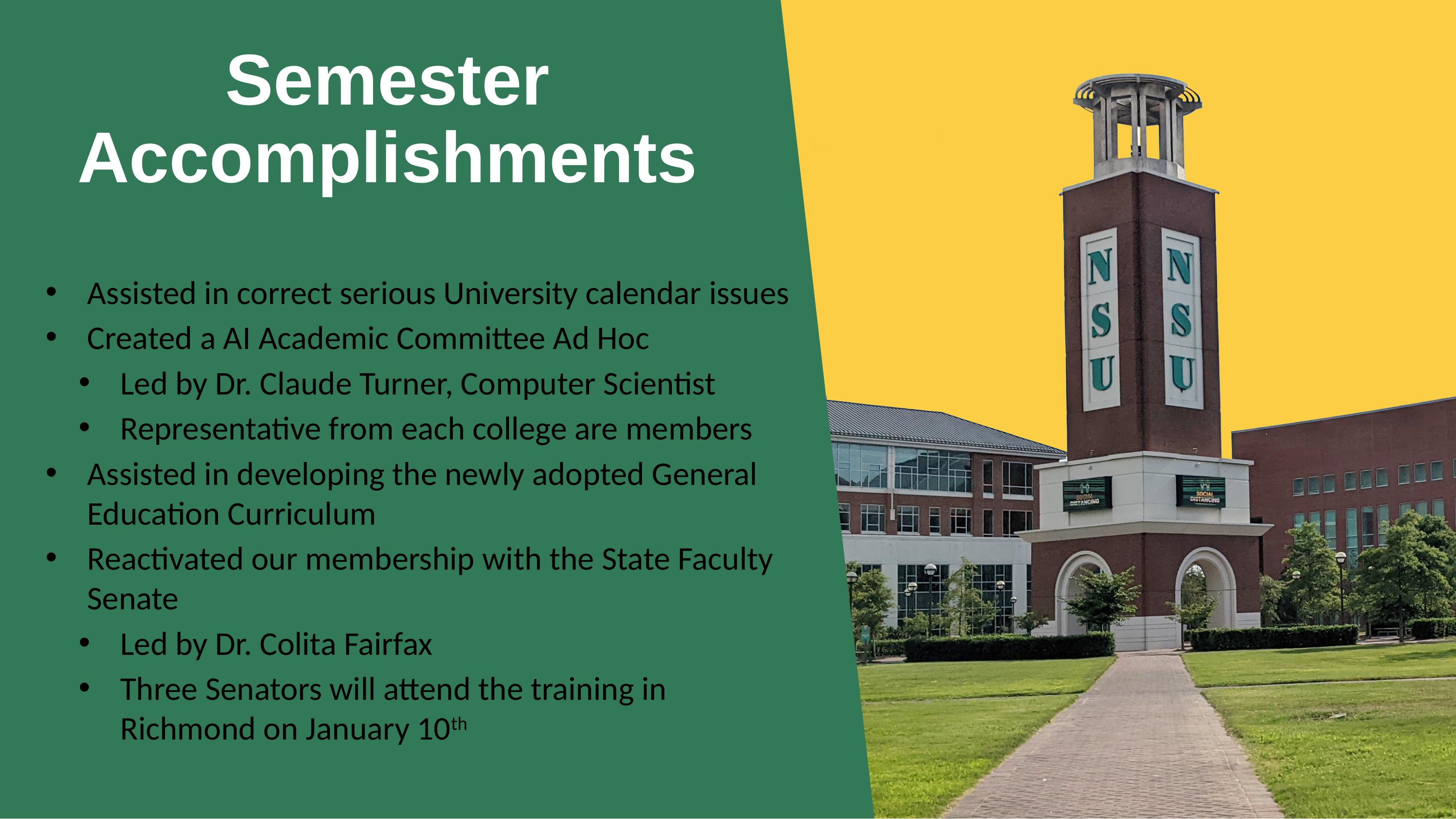

# Semester Accomplishments
Assisted in correct serious University calendar issues
Created a AI Academic Committee Ad Hoc
Led by Dr. Claude Turner, Computer Scientist
Representative from each college are members
Assisted in developing the newly adopted General Education Curriculum
Reactivated our membership with the State Faculty Senate
Led by Dr. Colita Fairfax
Three Senators will attend the training in Richmond on January 10th